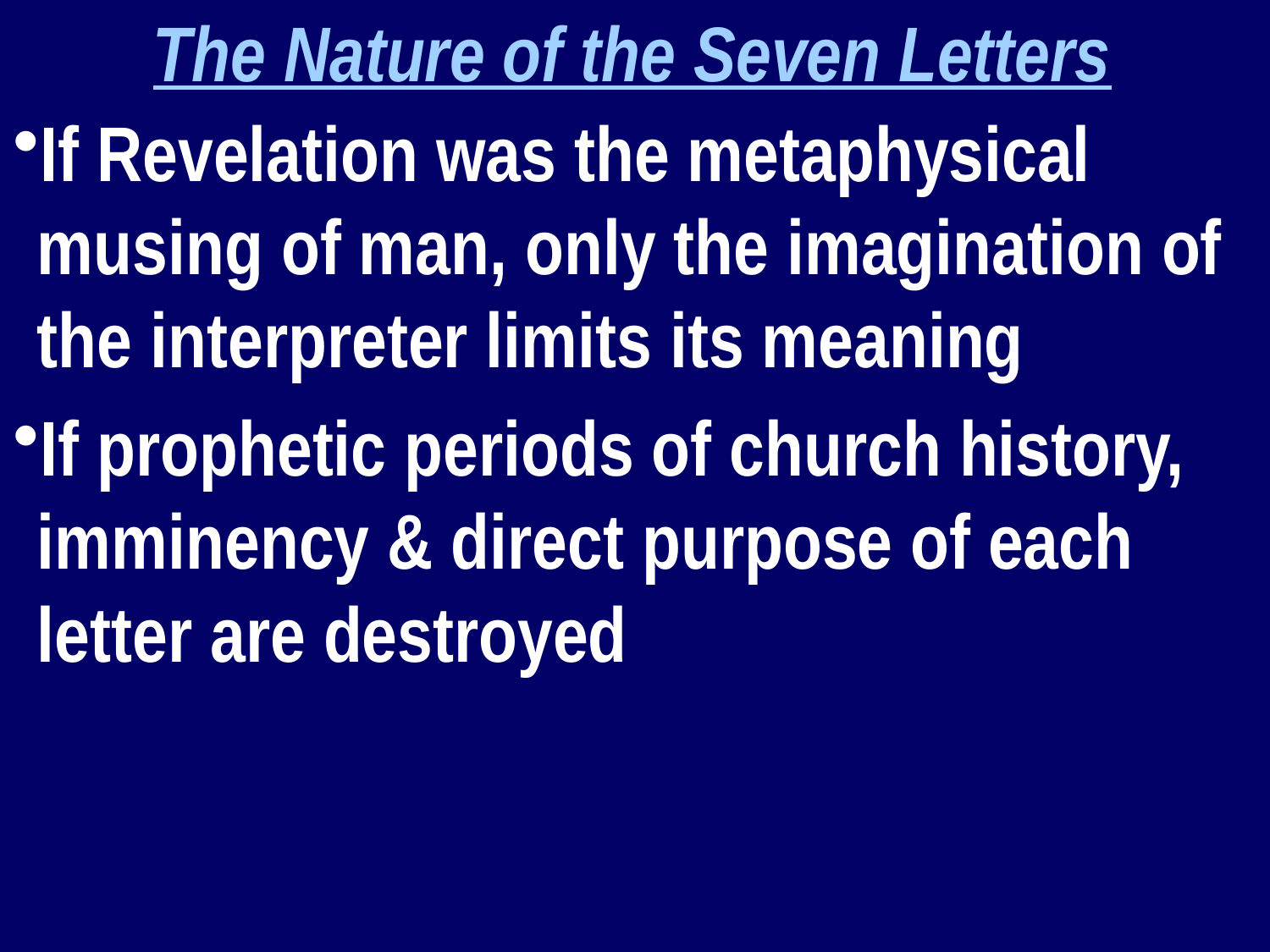

The Nature of the Seven Letters
If Revelation was the metaphysical musing of man, only the imagination of the interpreter limits its meaning
If prophetic periods of church history, imminency & direct purpose of each letter are destroyed